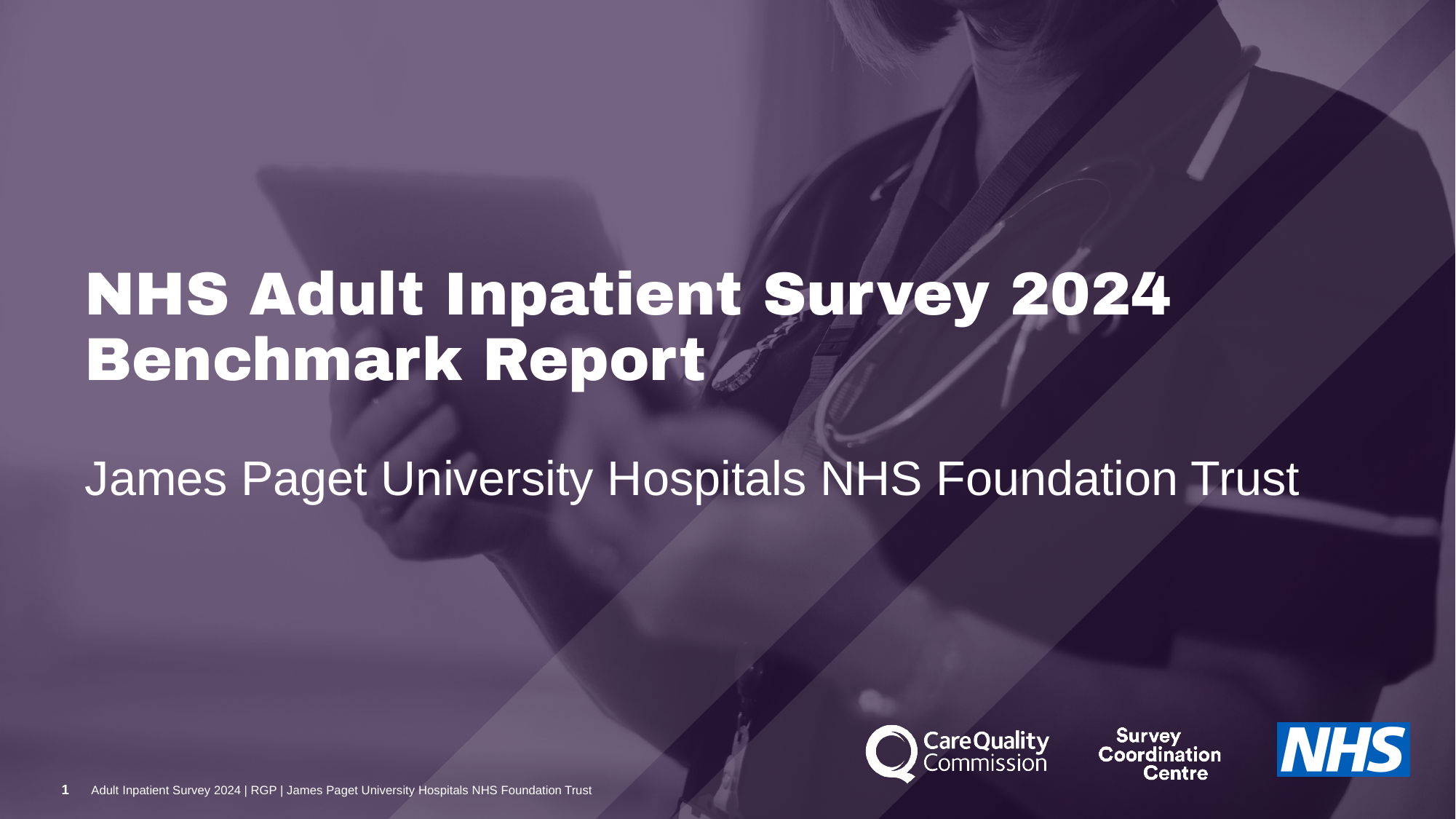

NHS Adult Inpatient Survey 2024
Benchmark Report
# James Paget University Hospitals NHS Foundation Trust
1